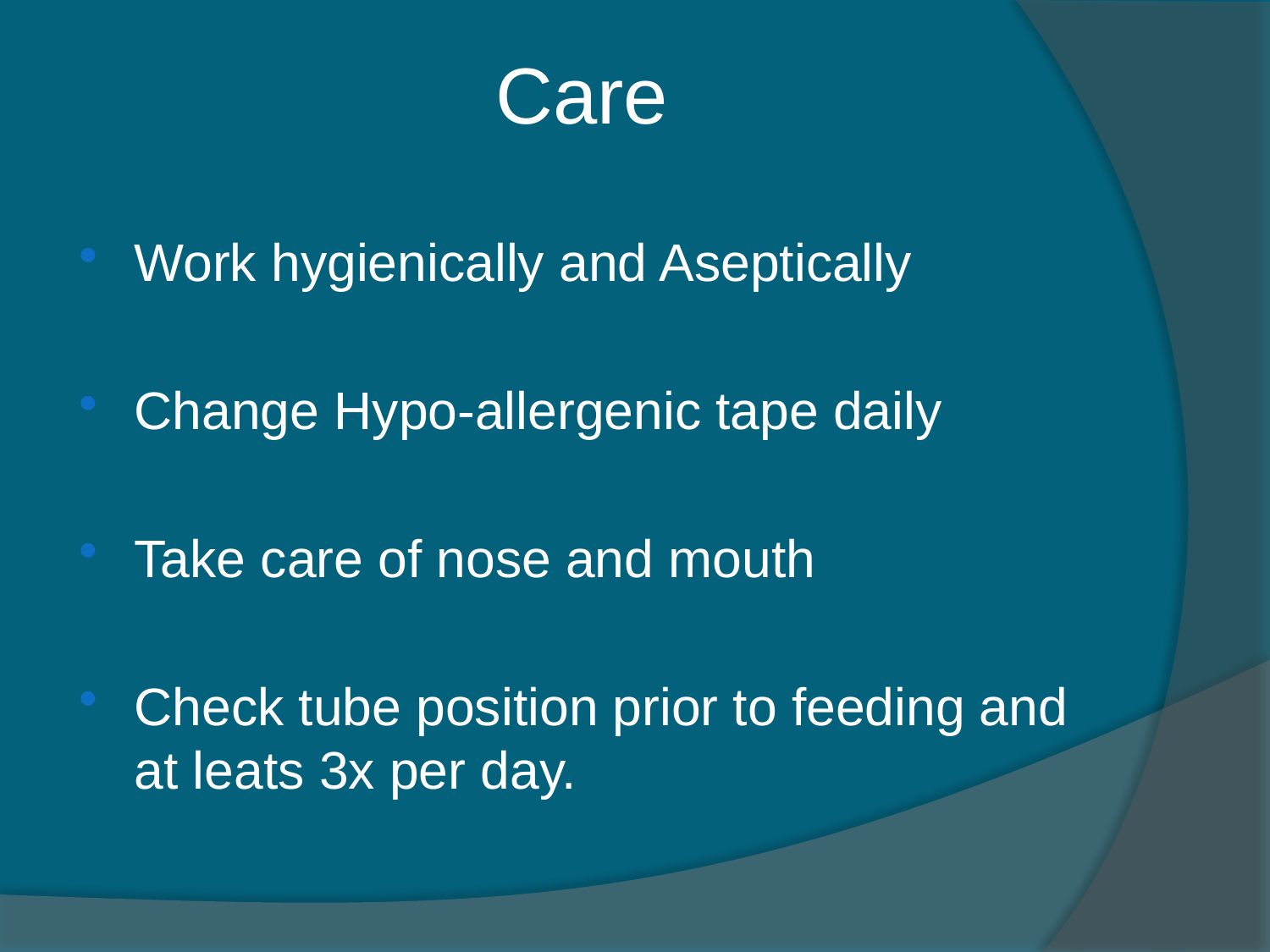

# Care
Work hygienically and Aseptically

Change Hypo-allergenic tape daily

Take care of nose and mouth

Check tube position prior to feeding and at leats 3x per day.